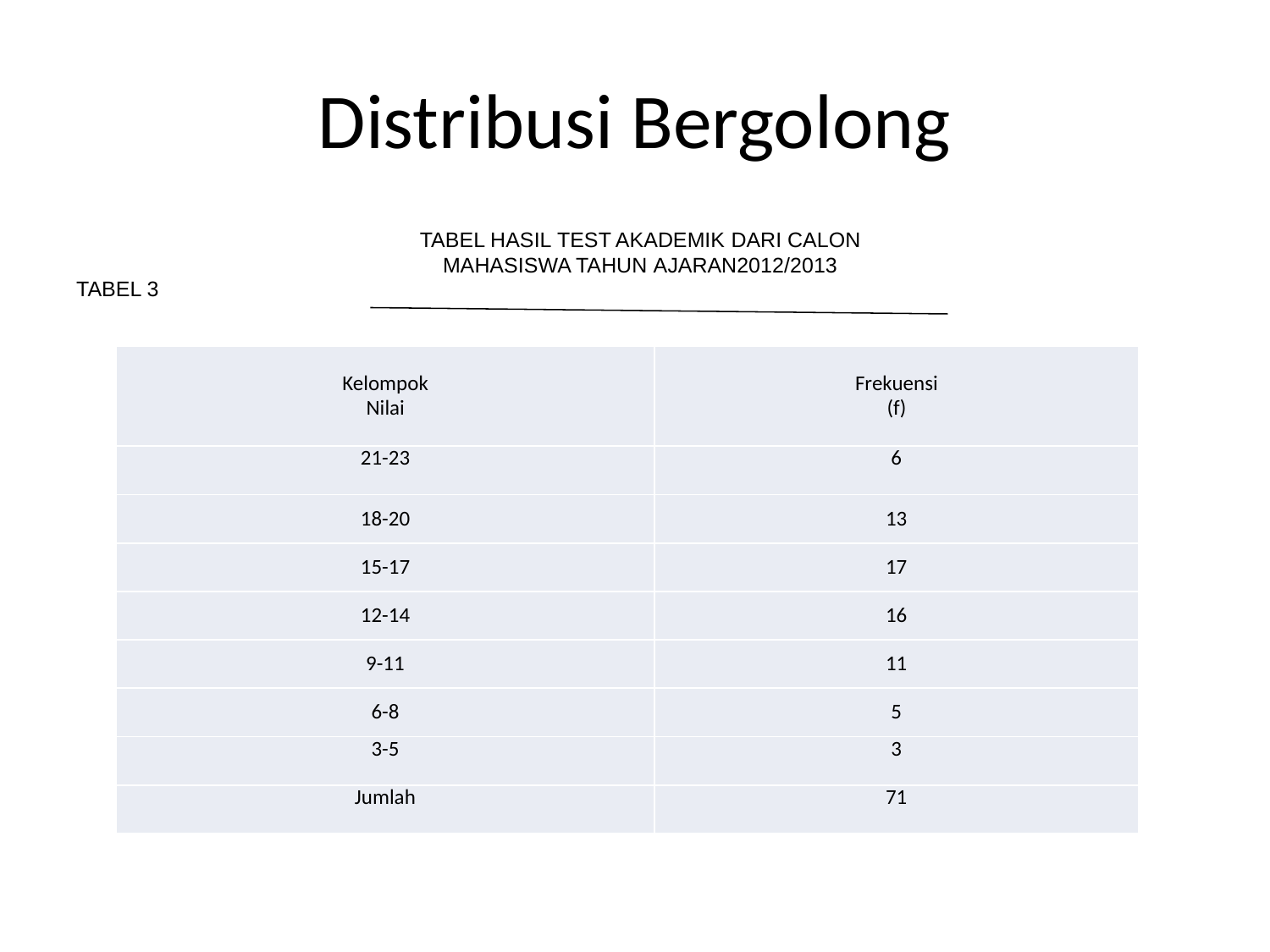

# Distribusi Bergolong
TABEL HASIL TEST AKADEMIK DARI CALON
MAHASISWA TAHUN AJARAN2012/2013
TABEL 3

| Kelompok Nilai | Frekuensi (f) |
| --- | --- |
| 21-23 | 6 |
| 18-20 | 13 |
| 15-17 | 17 |
| 12-14 | 16 |
| 9-11 | 11 |
| 6-8 | 5 |
| 3-5 | 3 |
| Jumlah | 71 |